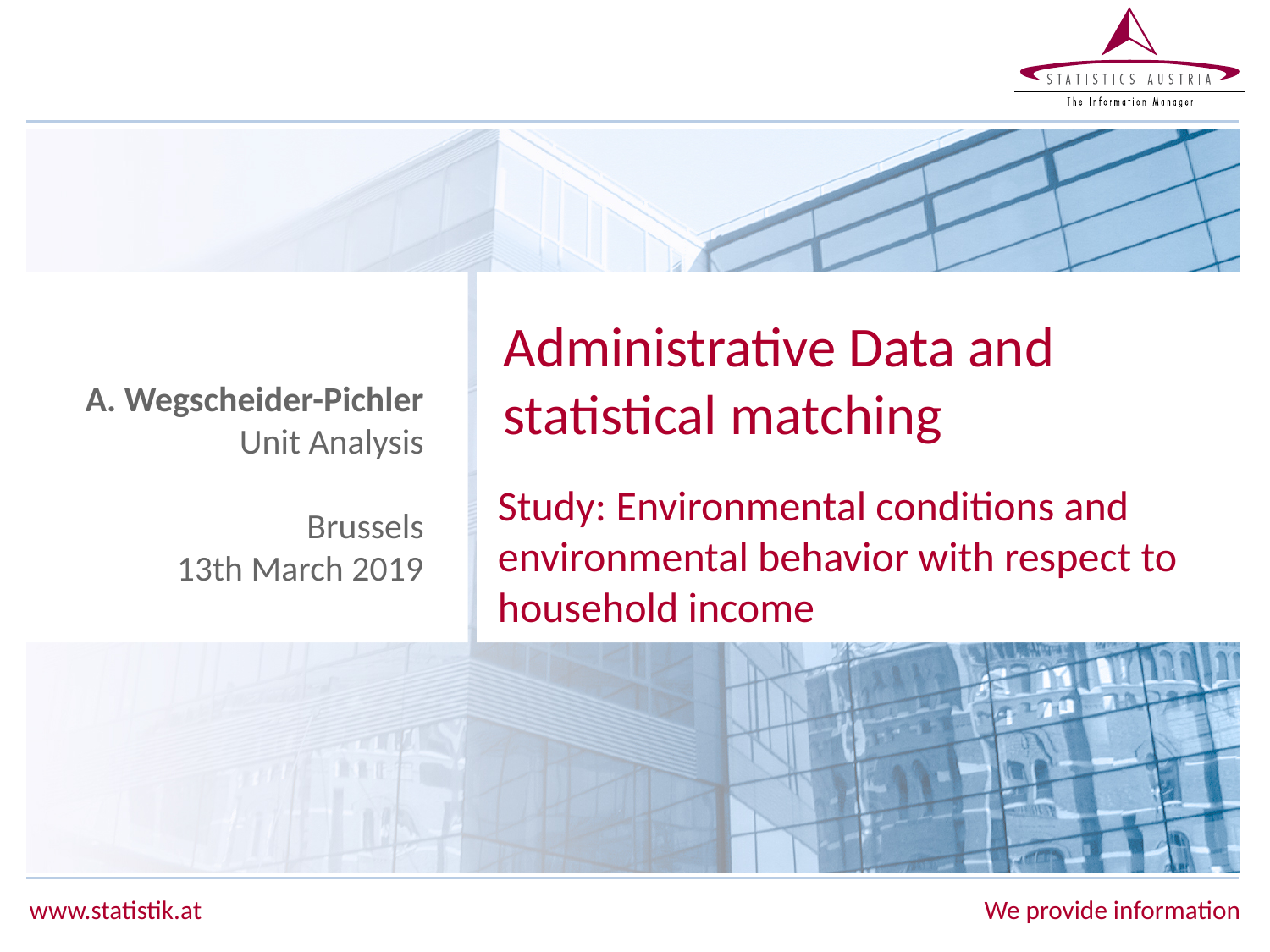

# Administrative Data and statistical matching
A. Wegscheider-Pichler
Unit Analysis

Brussels
13th March 2019
Study: Environmental conditions and environmental behavior with respect to household income